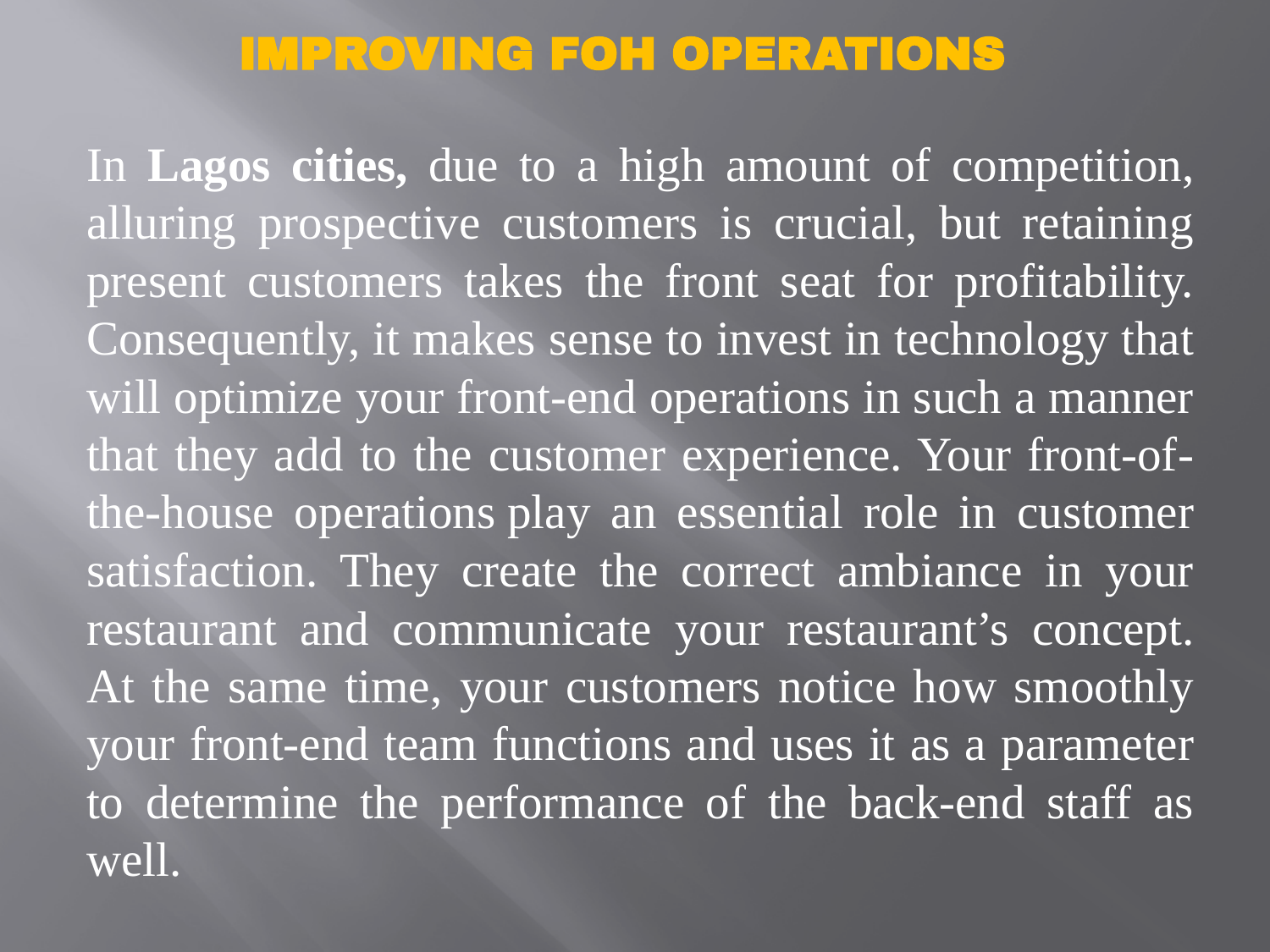

# Improving FOH Operations
In Lagos cities, due to a high amount of competition, alluring prospective customers is crucial, but retaining present customers takes the front seat for profitability. Consequently, it makes sense to invest in technology that will optimize your front-end operations in such a manner that they add to the customer experience. Your front-of-the-house operations play an essential role in customer satisfaction. They create the correct ambiance in your restaurant and communicate your restaurant’s concept. At the same time, your customers notice how smoothly your front-end team functions and uses it as a parameter to determine the performance of the back-end staff as well.